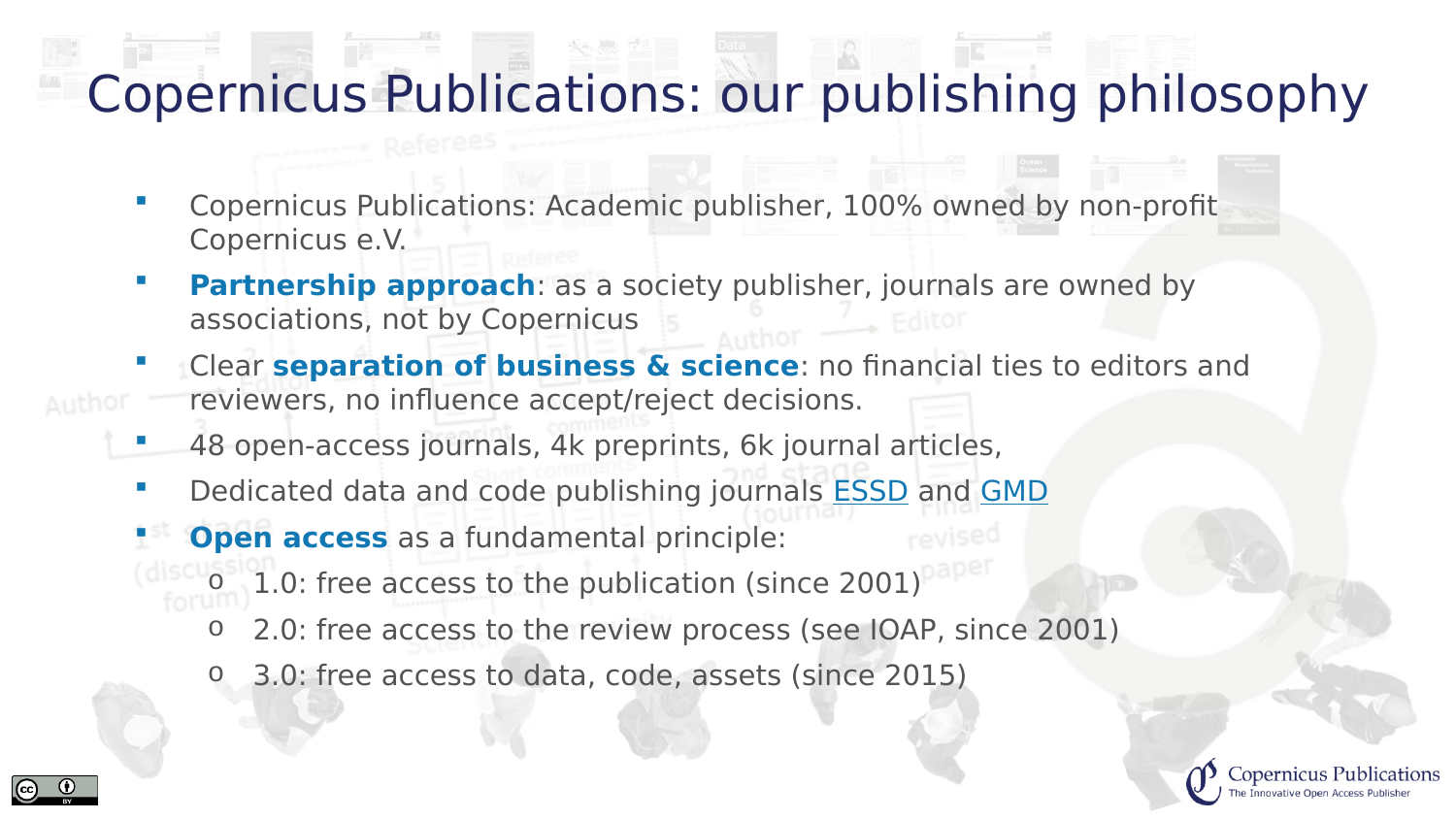

# Copernicus Publications: our publishing philosophy
Copernicus Publications: Academic publisher, 100% owned by non-profit Copernicus e.V.
Partnership approach: as a society publisher, journals are owned by associations, not by Copernicus
Clear separation of business & science: no financial ties to editors and reviewers, no influence accept/reject decisions.
48 open-access journals, 4k preprints, 6k journal articles,
Dedicated data and code publishing journals ESSD and GMD
Open access as a fundamental principle:
1.0: free access to the publication (since 2001)
2.0: free access to the review process (see IOAP, since 2001)
3.0: free access to data, code, assets (since 2015)